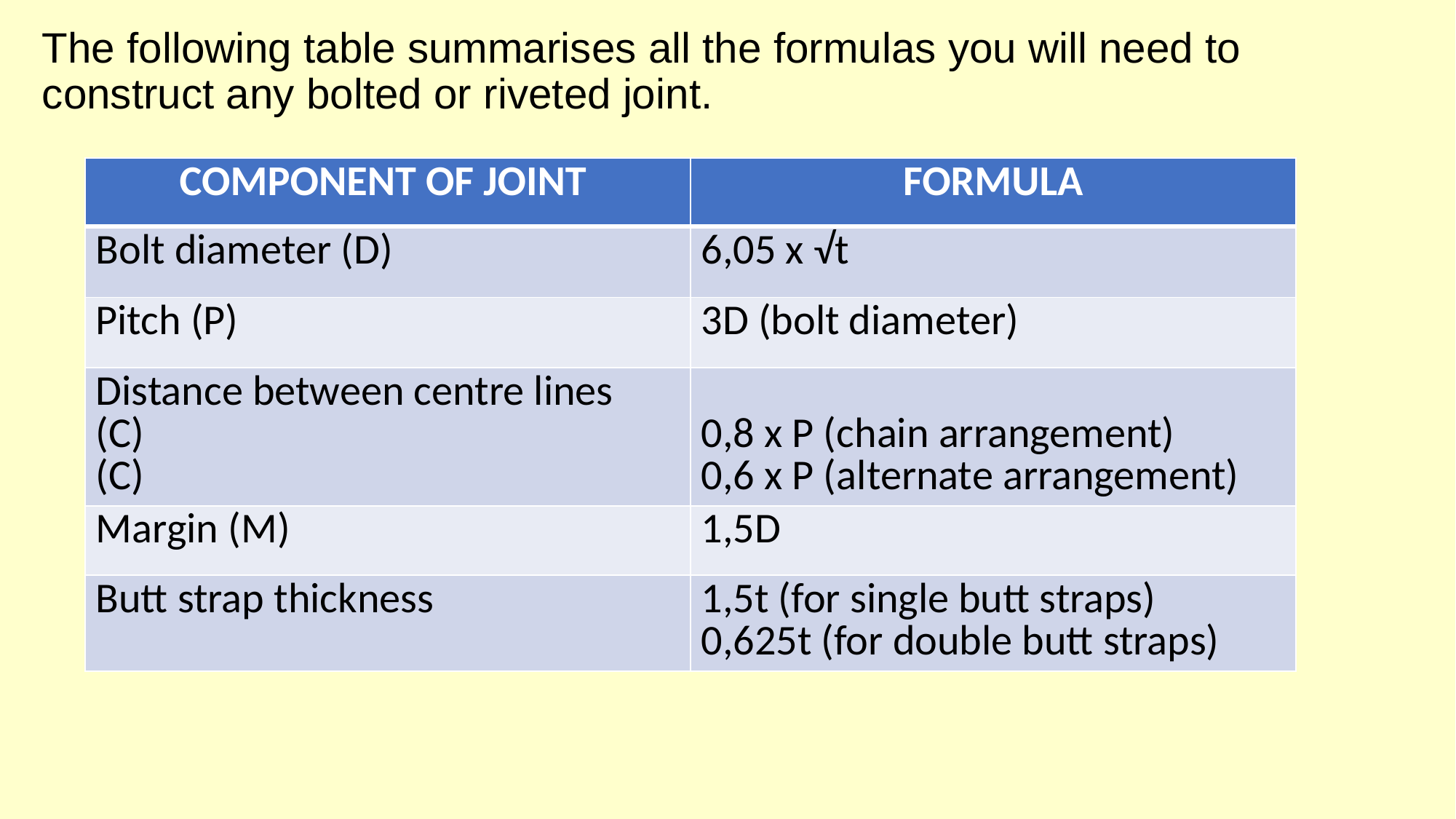

The following table summarises all the formulas you will need to construct any bolted or riveted joint.

| COMPONENT OF JOINT | FORMULA |
| --- | --- |
| Bolt diameter (D) | 6,05 x √t |
| Pitch (P) | 3D (bolt diameter) |
| Distance between centre lines (C) (C) | 0,8 x P (chain arrangement) 0,6 x P (alternate arrangement) |
| Margin (M) | 1,5D |
| Butt strap thickness | 1,5t (for single butt straps) 0,625t (for double butt straps) |